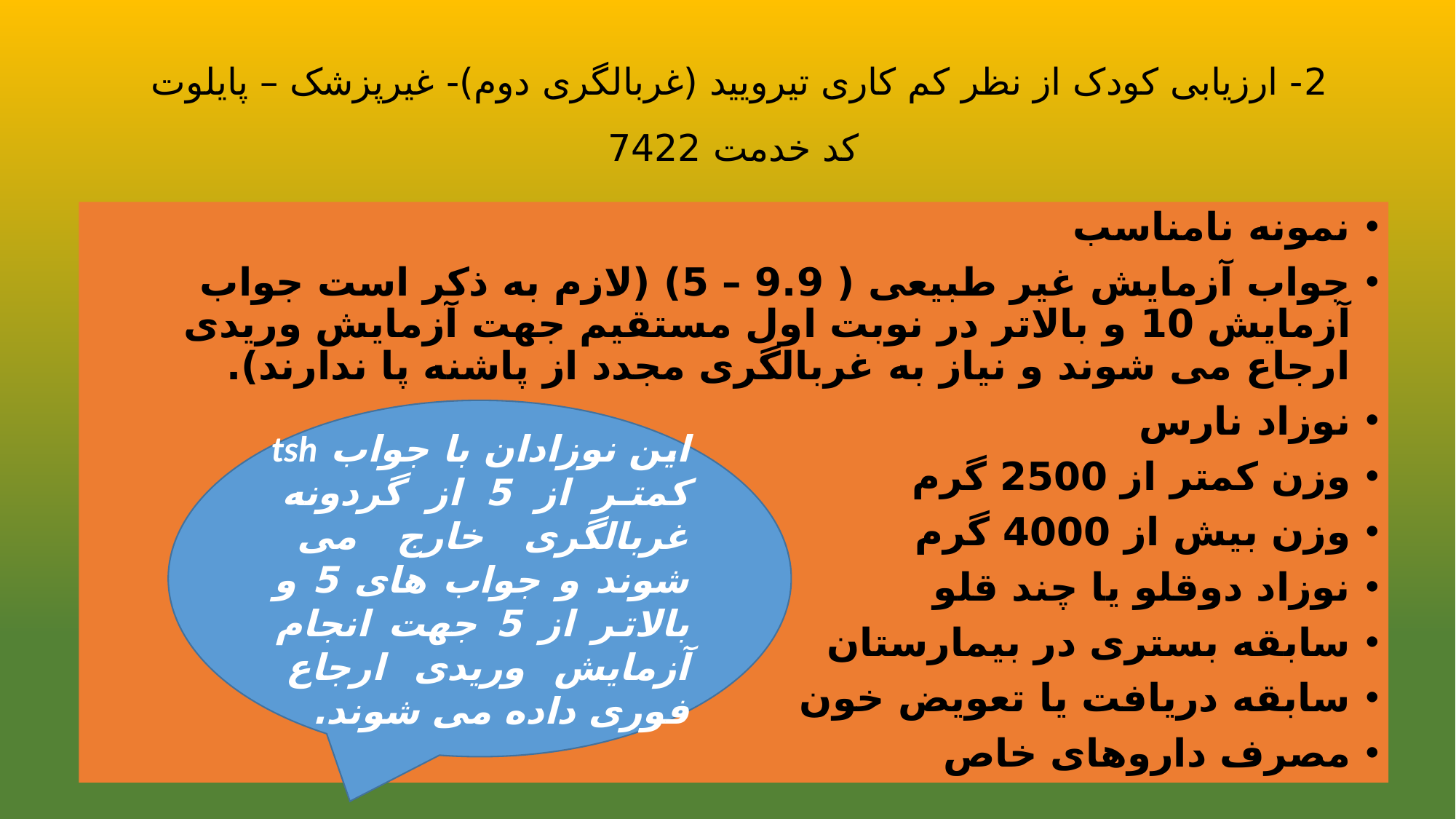

# 2- ارزیابی کودک از نظر کم کاری تیرویید (غربالگری دوم)- غیرپزشک – پایلوت کد خدمت 7422
نمونه نامناسب
جواب آزمایش غیر طبیعی ( 9.9 – 5) (لازم به ذکر است جواب آزمایش 10 و بالاتر در نوبت اول مستقیم جهت آزمایش وریدی ارجاع می شوند و نیاز به غربالگری مجدد از پاشنه پا ندارند).
نوزاد نارس
وزن کمتر از 2500 گرم
وزن بیش از 4000 گرم
نوزاد دوقلو یا چند قلو
سابقه بستری در بیمارستان
سابقه دریافت یا تعویض خون
مصرف داروهای خاص

این نوزادان با جواب tsh کمتر از 5 از گردونه غربالگری خارج می شوند و جواب های 5 و بالاتر از 5 جهت انجام آزمایش وریدی ارجاع فوری داده می شوند.